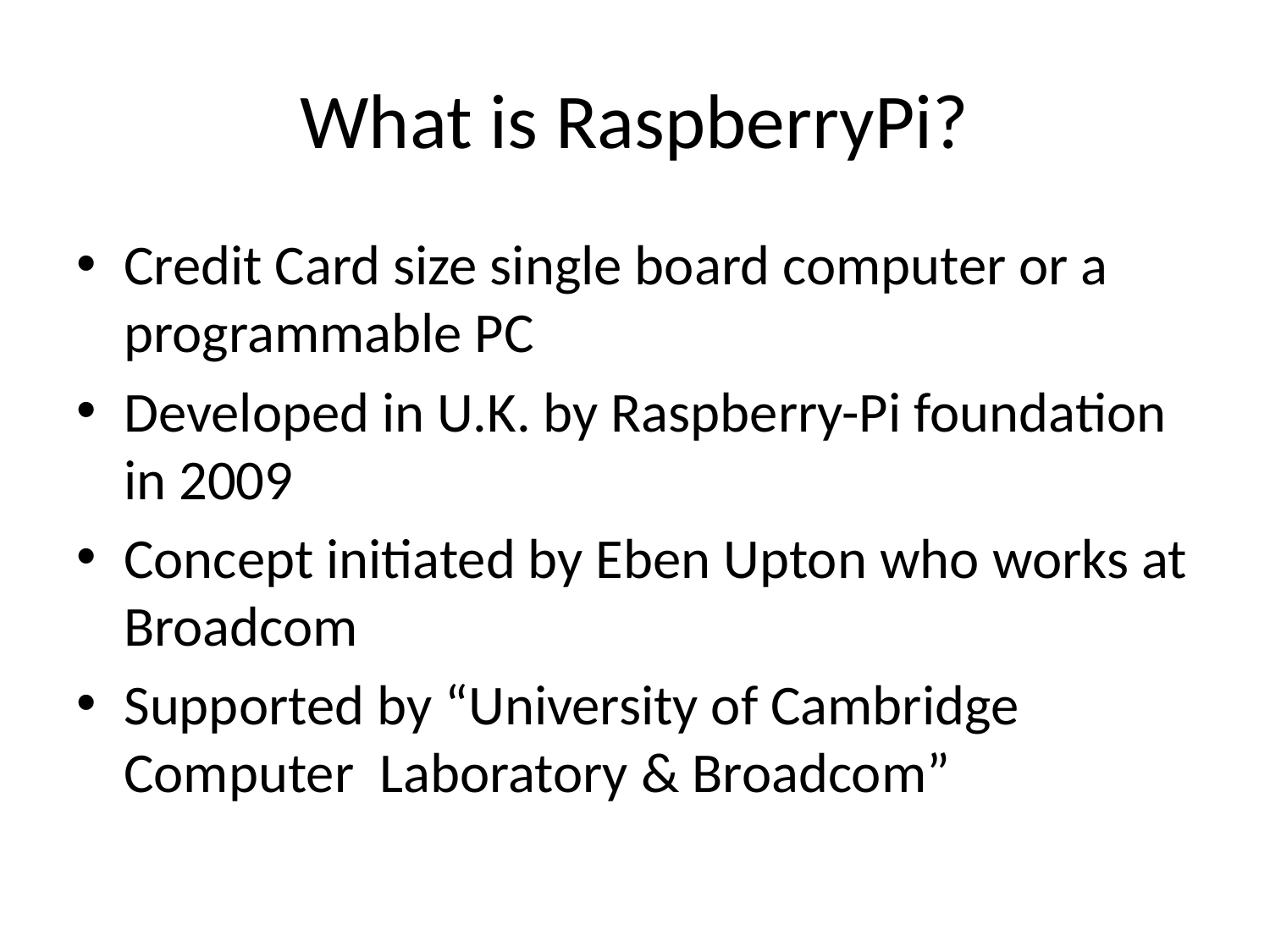

# What is RaspberryPi?
Credit Card size single board computer or a programmable PC
Developed in U.K. by Raspberry-Pi foundation in 2009
Concept initiated by Eben Upton who works at Broadcom
Supported by “University of Cambridge Computer  Laboratory & Broadcom”